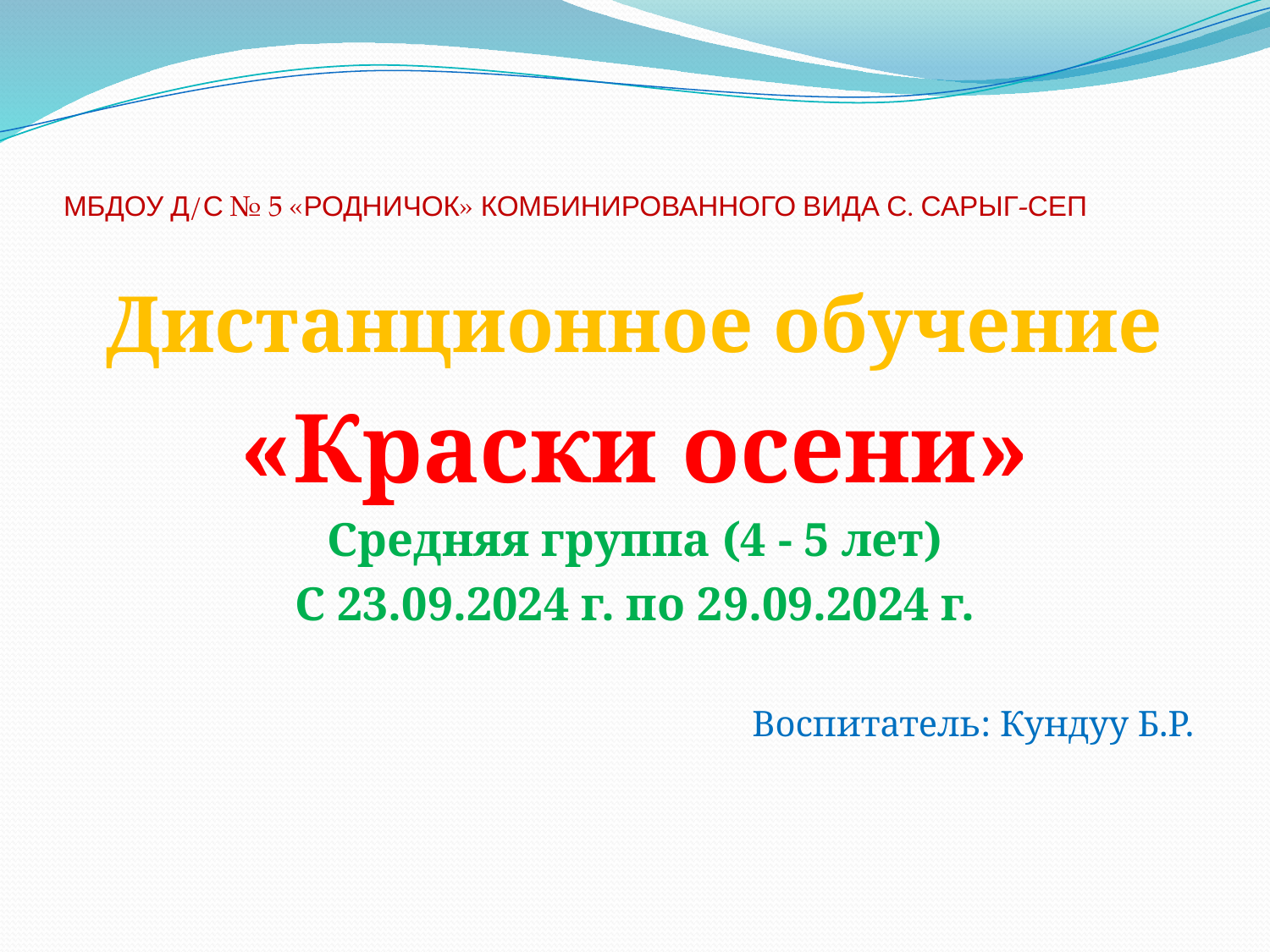

# МБДОУ д/с № 5 «Родничок» комбинированного вида с. Сарыг-Сеп
Дистанционное обучение
«Краски осени»
Средняя группа (4 - 5 лет)
С 23.09.2024 г. по 29.09.2024 г.

Воспитатель: Кундуу Б.Р.